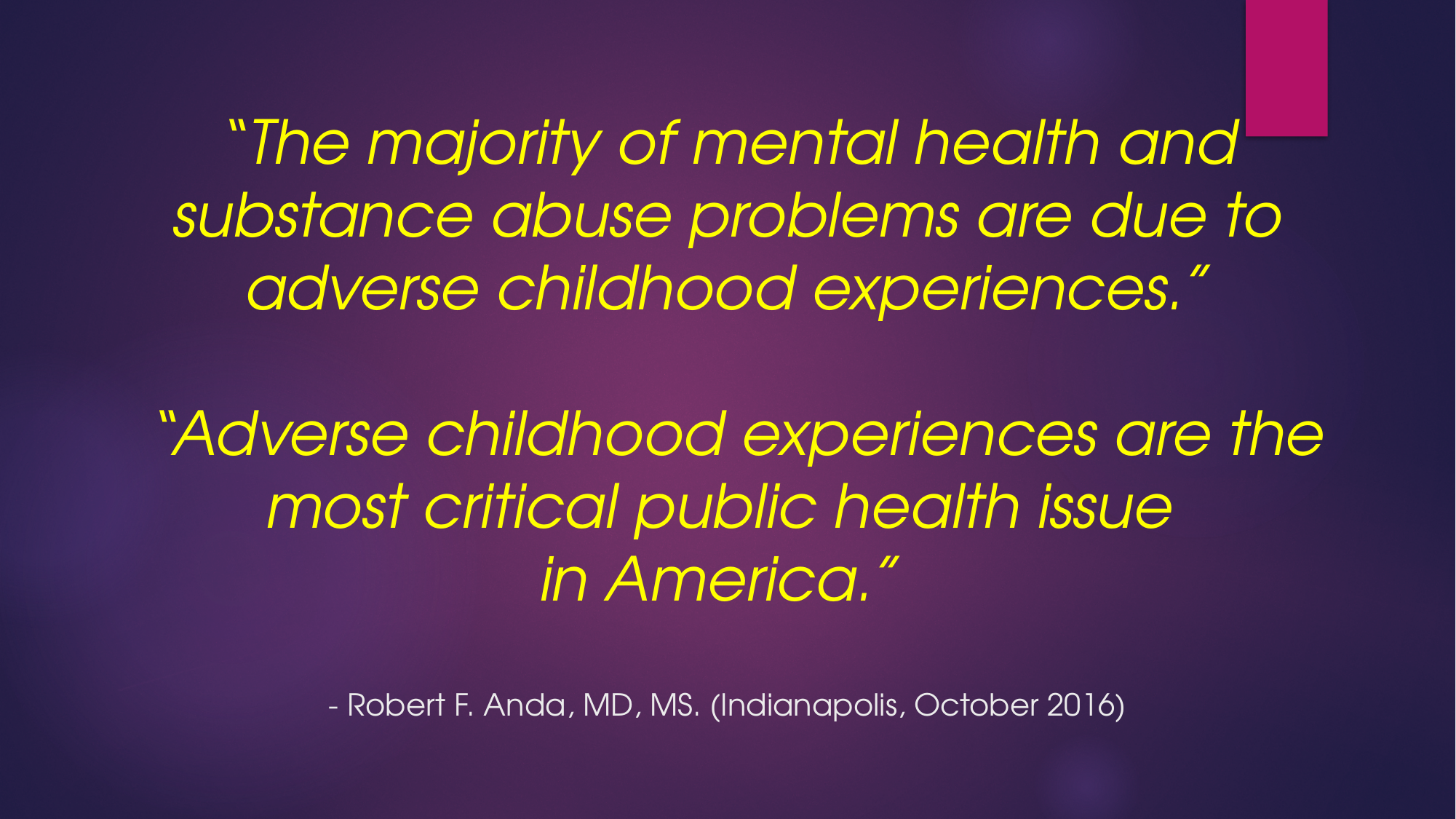

# “The majority of mental health and substance abuse problems are due to adverse childhood experiences.” “Adverse childhood experiences are the most critical public health issue in America.” - Robert F. Anda, MD, MS. (Indianapolis, October 2016)